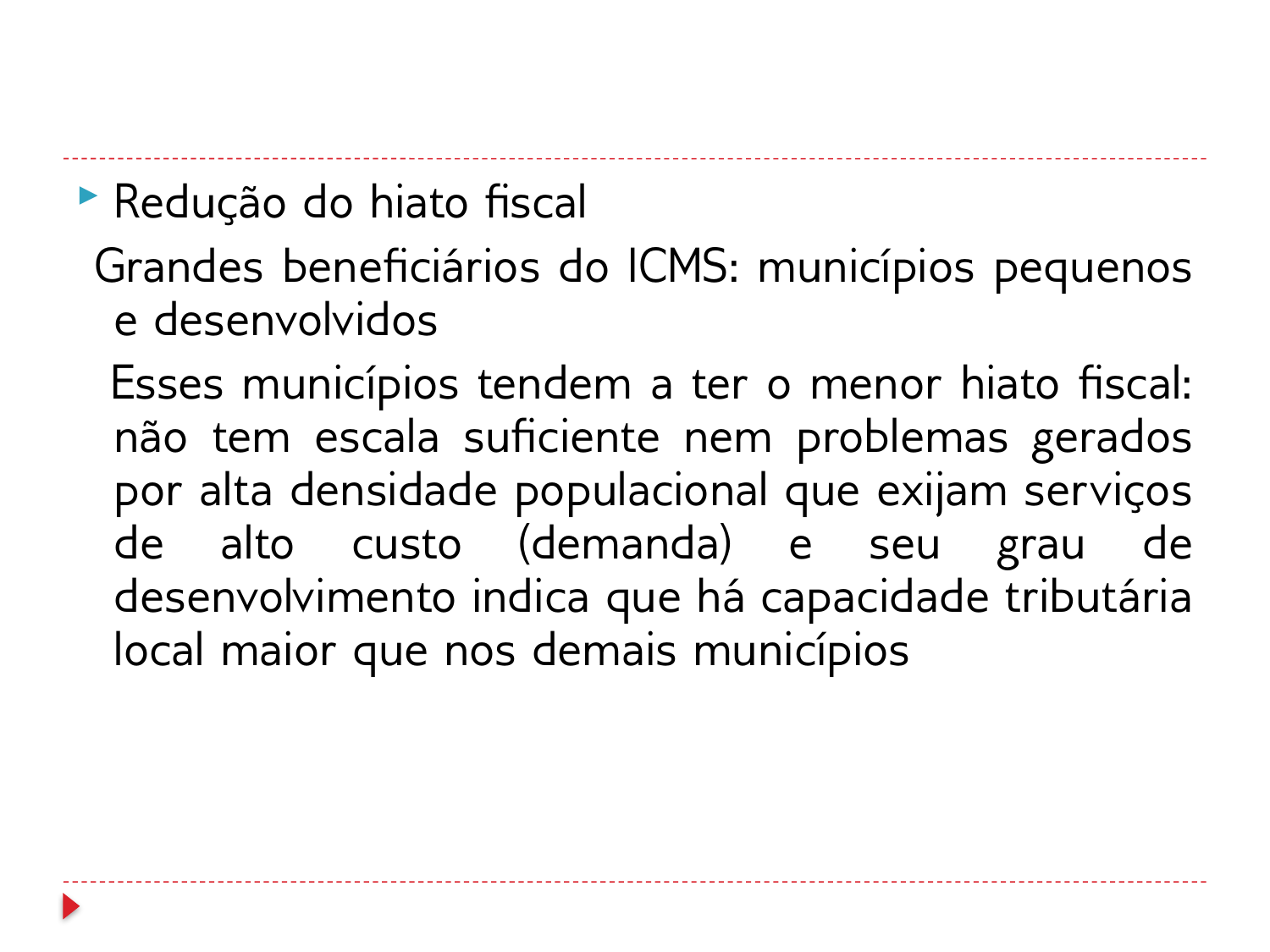

#
Redução do hiato fiscal
 Grandes beneficiários do ICMS: municípios pequenos e desenvolvidos
  Esses municípios tendem a ter o menor hiato fiscal: não tem escala suficiente nem problemas gerados por alta densidade populacional que exijam serviços de alto custo (demanda) e seu grau de desenvolvimento indica que há capacidade tributária local maior que nos demais municípios